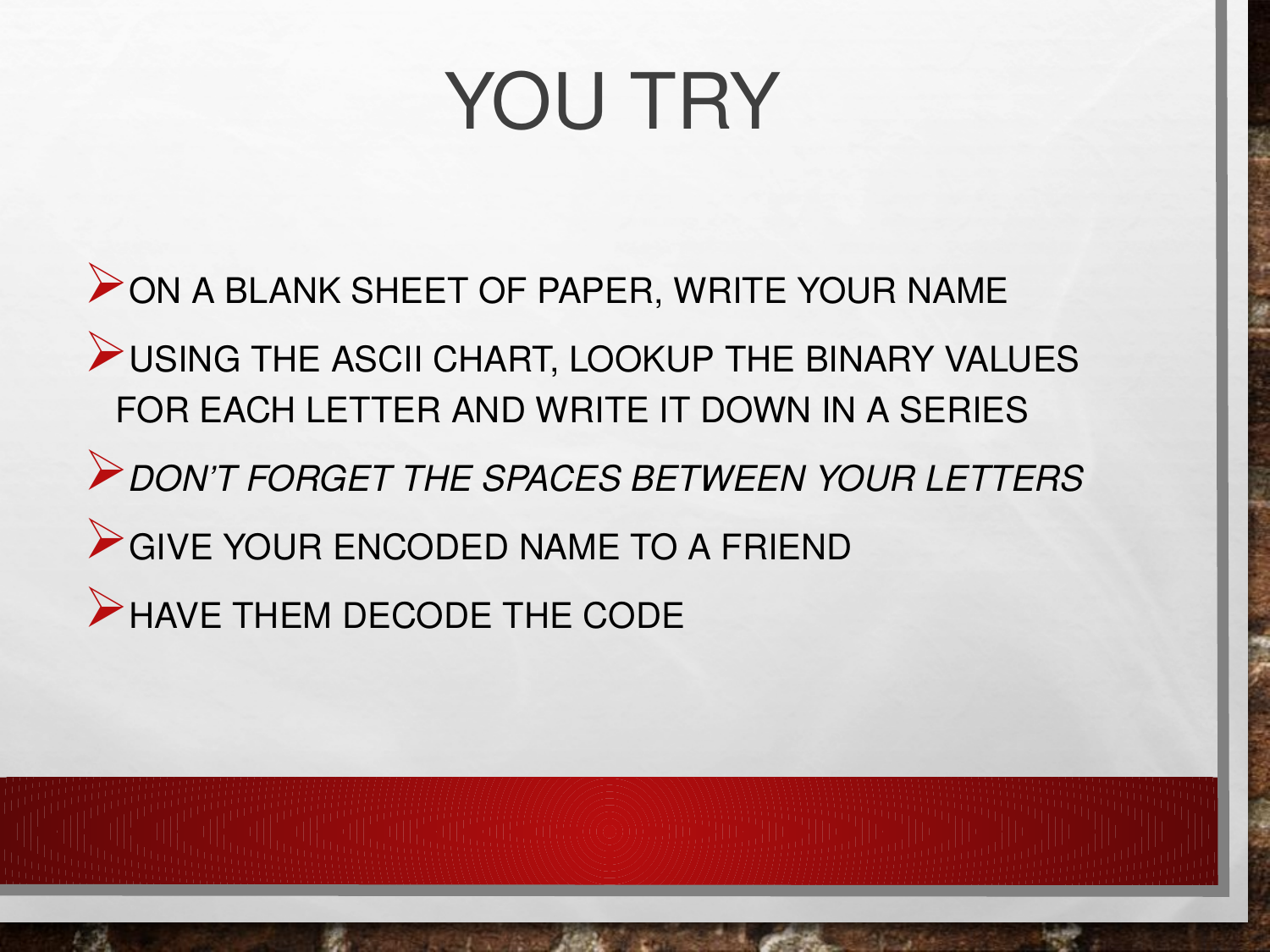

# You try
On a blank sheet of paper, write your name
Using the ASCII chart, lookup the binary values for each letter and write it down in a series
Don’t forget the spaces between your letters
Give your encoded name to a friend
Have them decode the code